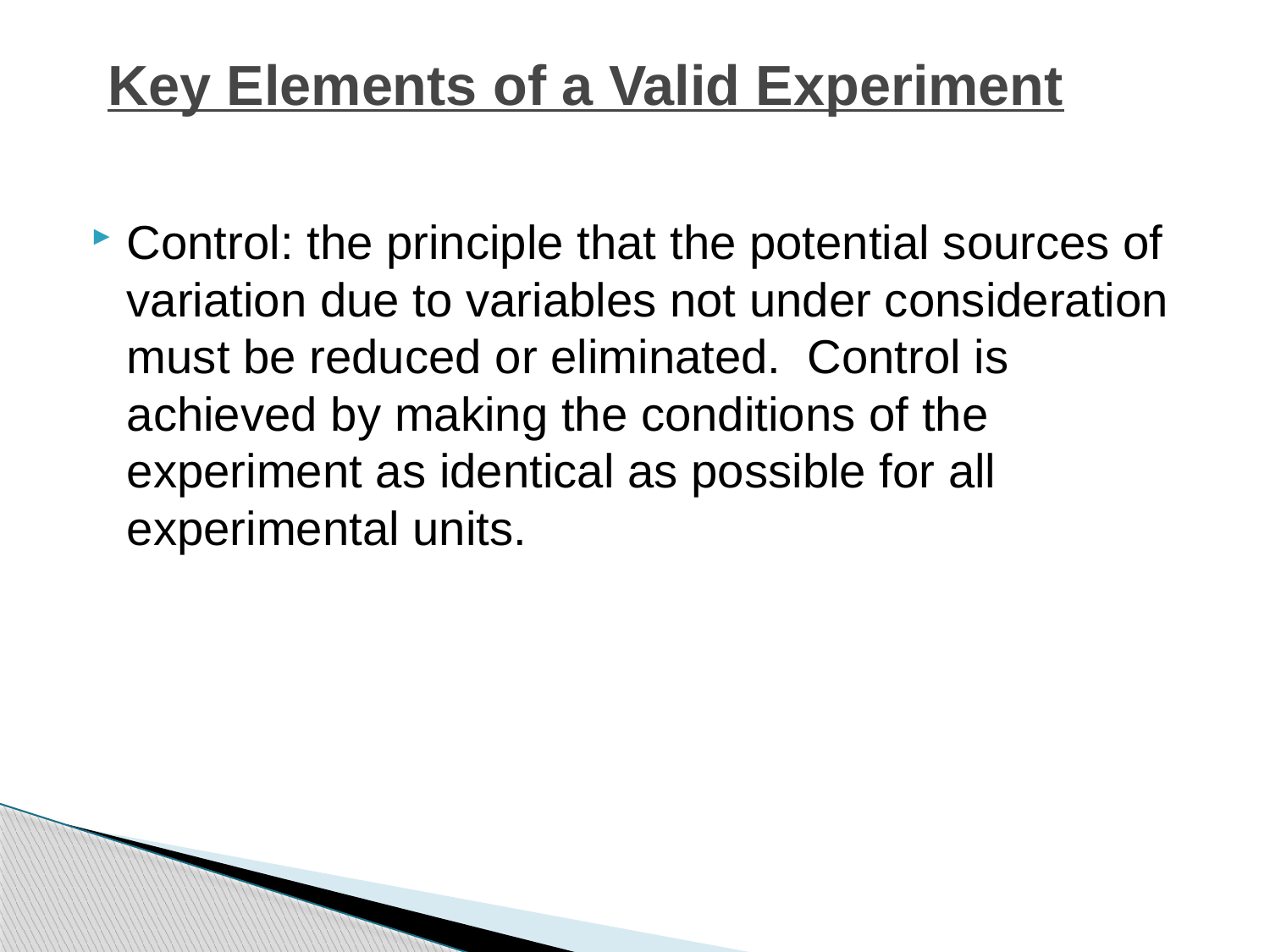

# Key Elements of a Valid Experiment
Control: the principle that the potential sources of variation due to variables not under consideration must be reduced or eliminated.  Control is achieved by making the conditions of the experiment as identical as possible for all experimental units.